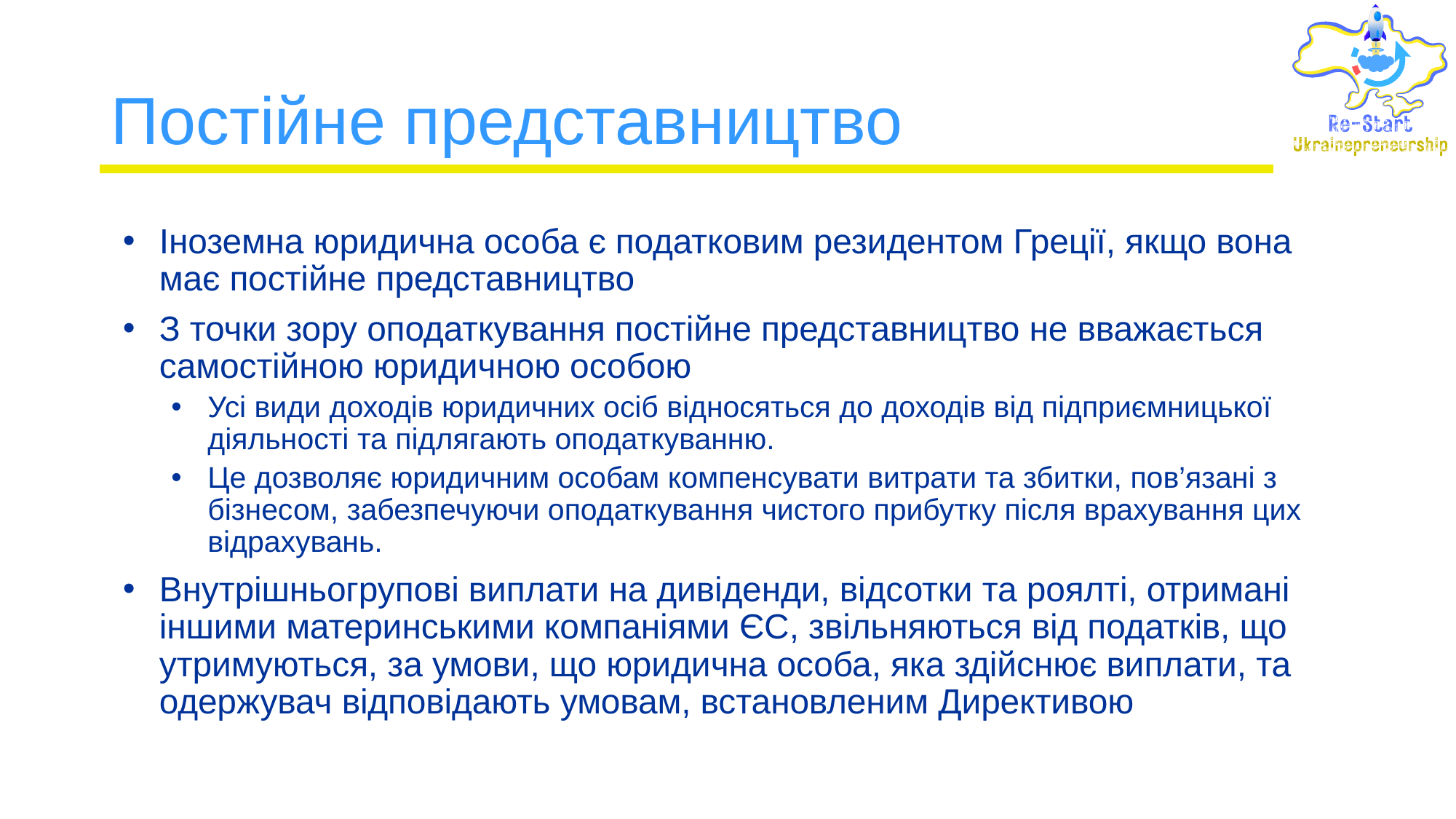

# Постійне представництво
Іноземна юридична особа є податковим резидентом Греції, якщо вона має постійне представництво
З точки зору оподаткування постійне представництво не вважається самостійною юридичною особою
Усі види доходів юридичних осіб відносяться до доходів від підприємницької діяльності та підлягають оподаткуванню.
Це дозволяє юридичним особам компенсувати витрати та збитки, пов’язані з бізнесом, забезпечуючи оподаткування чистого прибутку після врахування цих відрахувань.
Внутрішньогрупові виплати на дивіденди, відсотки та роялті, отримані іншими материнськими компаніями ЄС, звільняються від податків, що утримуються, за умови, що юридична особа, яка здійснює виплати, та одержувач відповідають умовам, встановленим Директивою